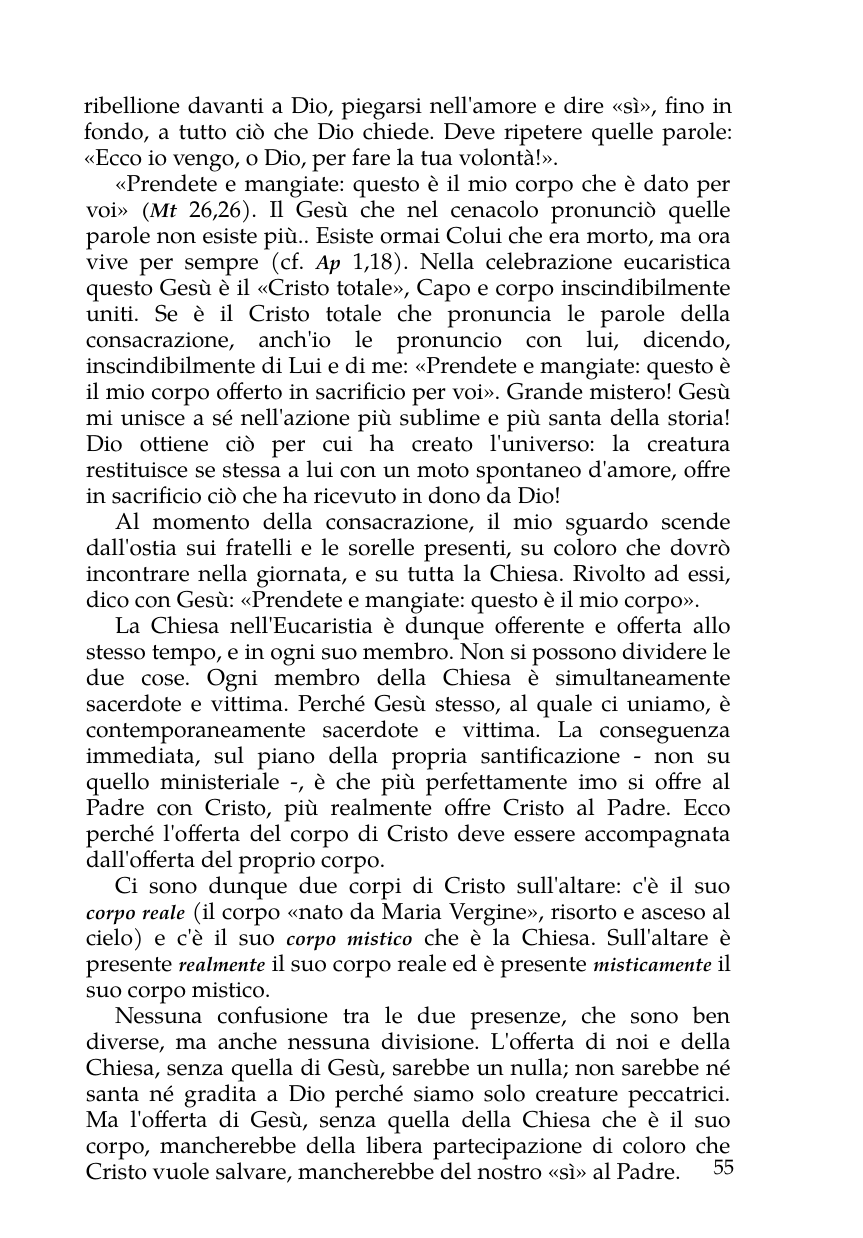

ribellione davanti a Dio, piegarsi nell'amore e dire «sì», fino in fondo, a tutto ciò che Dio chiede. Deve ripetere quelle parole: «Ecco io vengo, o Dio, per fare la tua volontà!».
«Prendete e mangiate: questo è il mio corpo che è dato per voi» (Mt 26,26). Il Gesù che nel cenacolo pronunciò quelle parole non esiste più.. Esiste ormai Colui che era morto, ma ora vive per sempre (cf. Ap 1,18). Nella celebrazione eucaristica questo Gesù è il «Cristo totale», Capo e corpo inscindibilmente uniti. Se è il Cristo totale che pronuncia le parole della consacrazione, anch'io le pronuncio con lui, dicendo, inscindibilmente di Lui e di me: «Prendete e mangiate: questo è il mio corpo offerto in sacrificio per voi». Grande mistero! Gesù mi unisce a sé nell'azione più sublime e più santa della storia! Dio ottiene ciò per cui ha creato l'universo: la creatura restituisce se stessa a lui con un moto spontaneo d'amore, offre in sacrificio ciò che ha ricevuto in dono da Dio!
Al momento della consacrazione, il mio sguardo scende dall'ostia sui fratelli e le sorelle presenti, su coloro che dovrò incontrare nella giornata, e su tutta la Chiesa. Rivolto ad essi, dico con Gesù: «Prendete e mangiate: questo è il mio corpo».
La Chiesa nell'Eucaristia è dunque offerente e offerta allo stesso tempo, e in ogni suo membro. Non si possono dividere le due cose. Ogni membro della Chiesa è simultaneamente sacerdote e vittima. Perché Gesù stesso, al quale ci uniamo, è contemporaneamente sacerdote e vittima. La conseguenza immediata, sul piano della propria santificazione - non su quello ministeriale -, è che più perfettamente imo si offre al Padre con Cristo, più realmente offre Cristo al Padre. Ecco perché l'offerta del corpo di Cristo deve essere accompagnata dall'offerta del proprio corpo.
Ci sono dunque due corpi di Cristo sull'altare: c'è il suo corpo reale (il corpo «nato da Maria Vergine», risorto e asceso al cielo) e c'è il suo corpo mistico che è la Chiesa. Sull'altare è presente realmente il suo corpo reale ed è presente misticamente il suo corpo mistico.
Nessuna confusione tra le due presenze, che sono ben diverse, ma anche nessuna divisione. L'offerta di noi e della Chiesa, senza quella di Gesù, sarebbe un nulla; non sarebbe né santa né gradita a Dio perché siamo solo creature peccatrici. Ma l'offerta di Gesù, senza quella della Chiesa che è il suo corpo, mancherebbe della libera partecipazione di coloro che Cristo vuole salvare, mancherebbe del nostro «sì» al Padre.
55